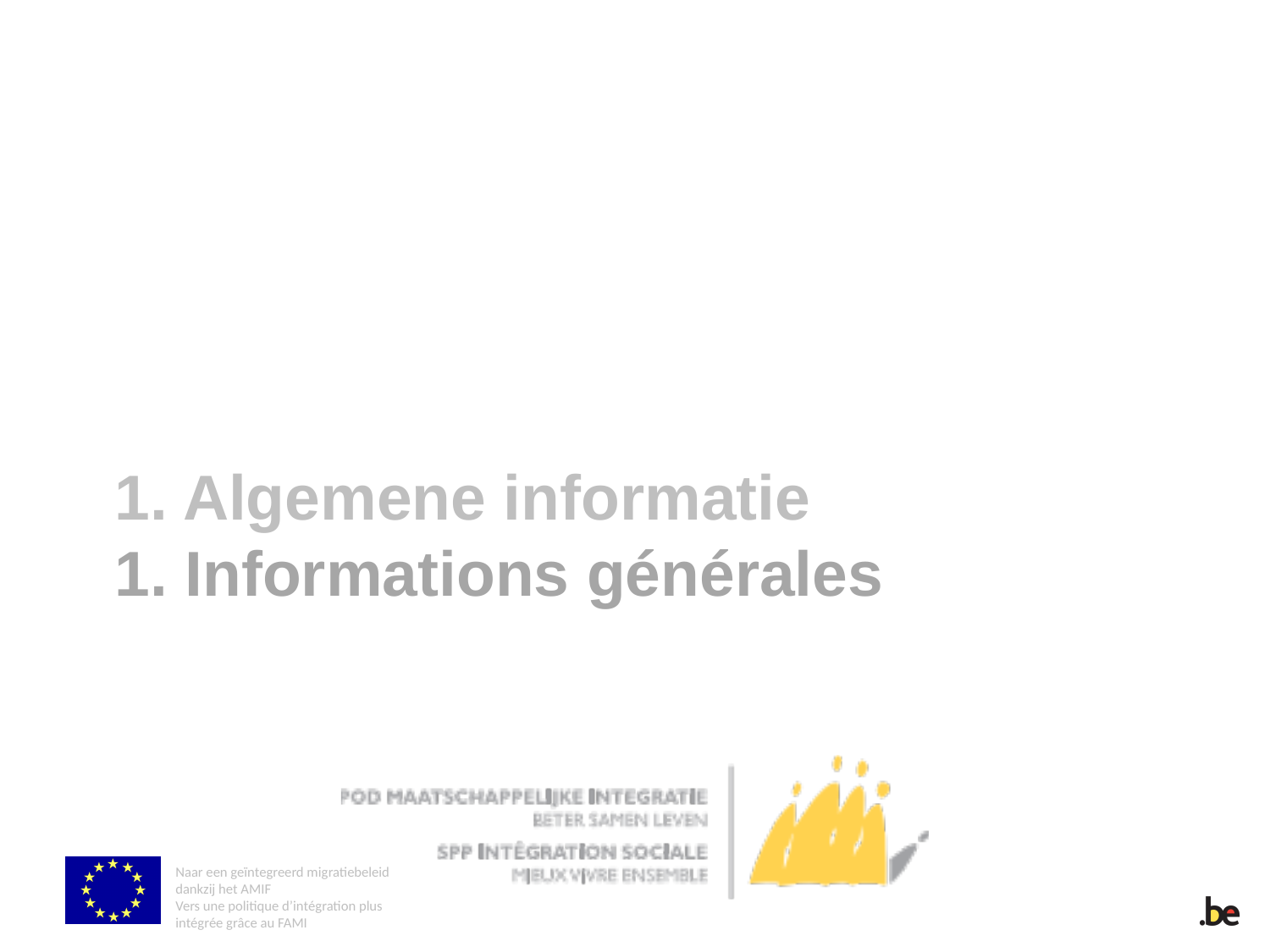

# 1. Algemene informatie 1. Informations générales

Naar een geïntegreerd migratiebeleid dankzij het AMIF
Vers une politique d’intégration plus intégrée grâce au FAMI